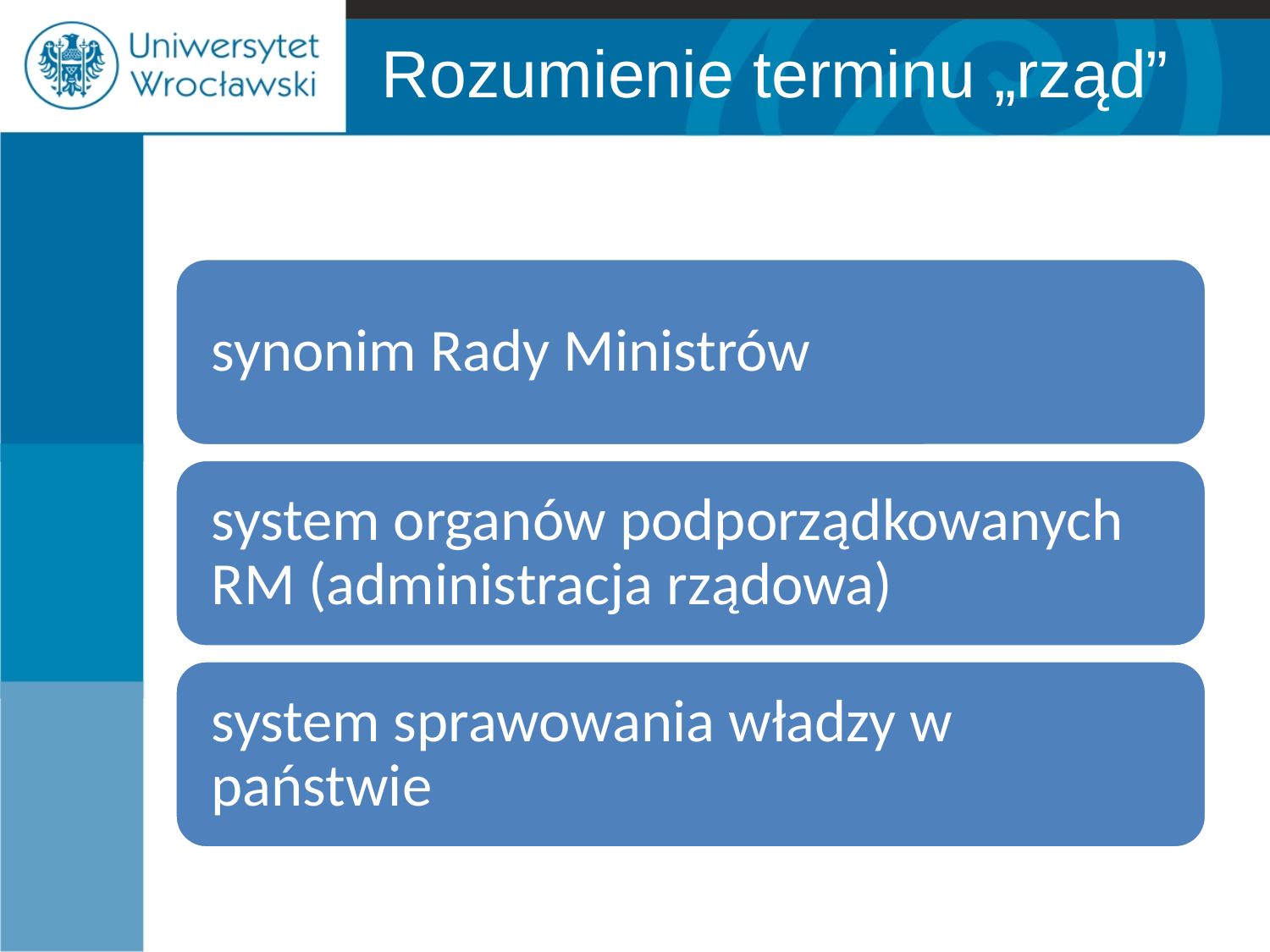

# Rozumienie terminu „rząd”
synonim Rady Ministrów
system organów podporządkowanych RM (administracja rządowa)
system sprawowania władzy w państwie